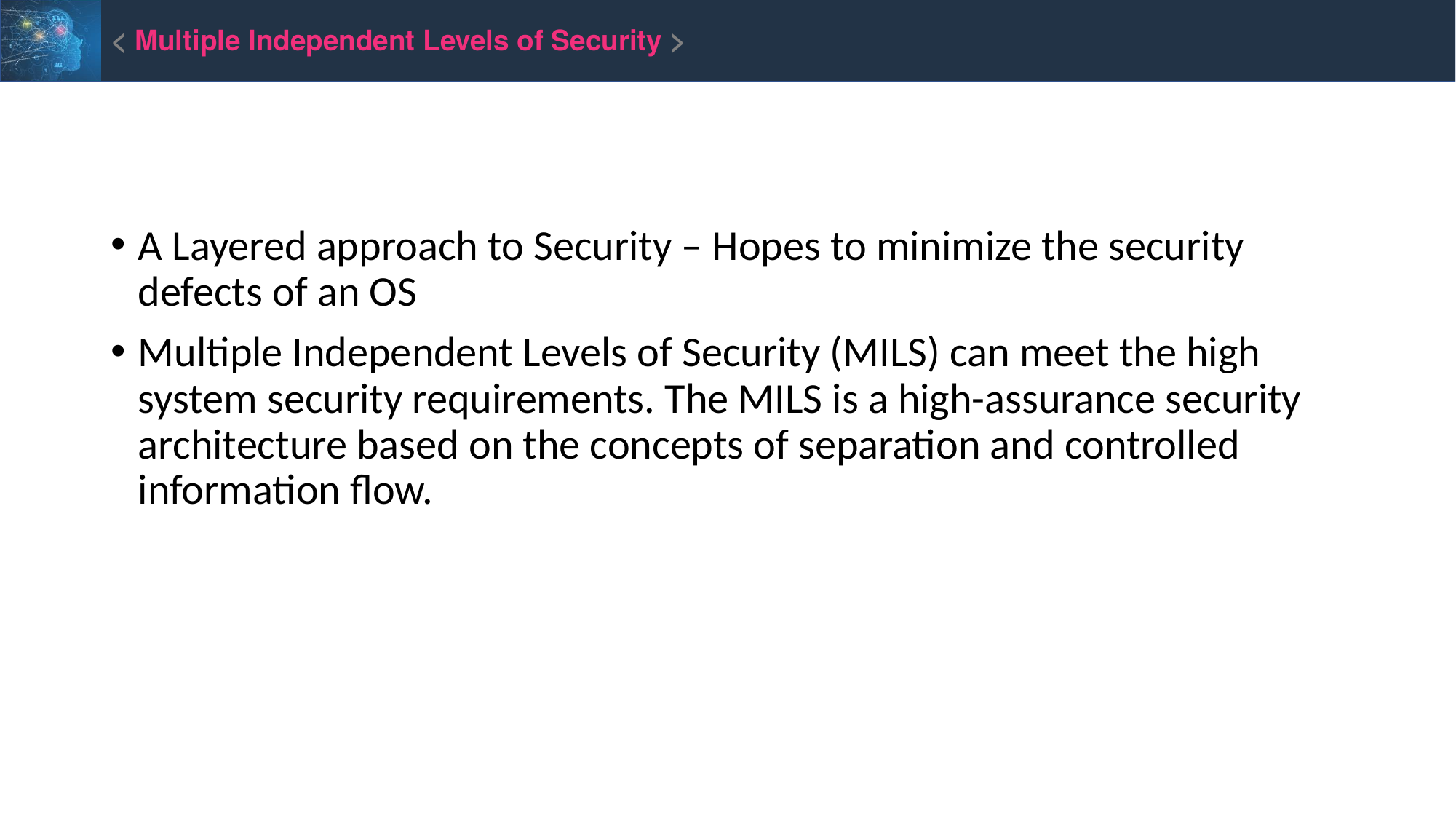

< Multiple Independent Levels of Security >
A Layered approach to Security – Hopes to minimize the security defects of an OS
Multiple Independent Levels of Security (MILS) can meet the high system security requirements. The MILS is a high-assurance security architecture based on the concepts of separation and controlled information flow.